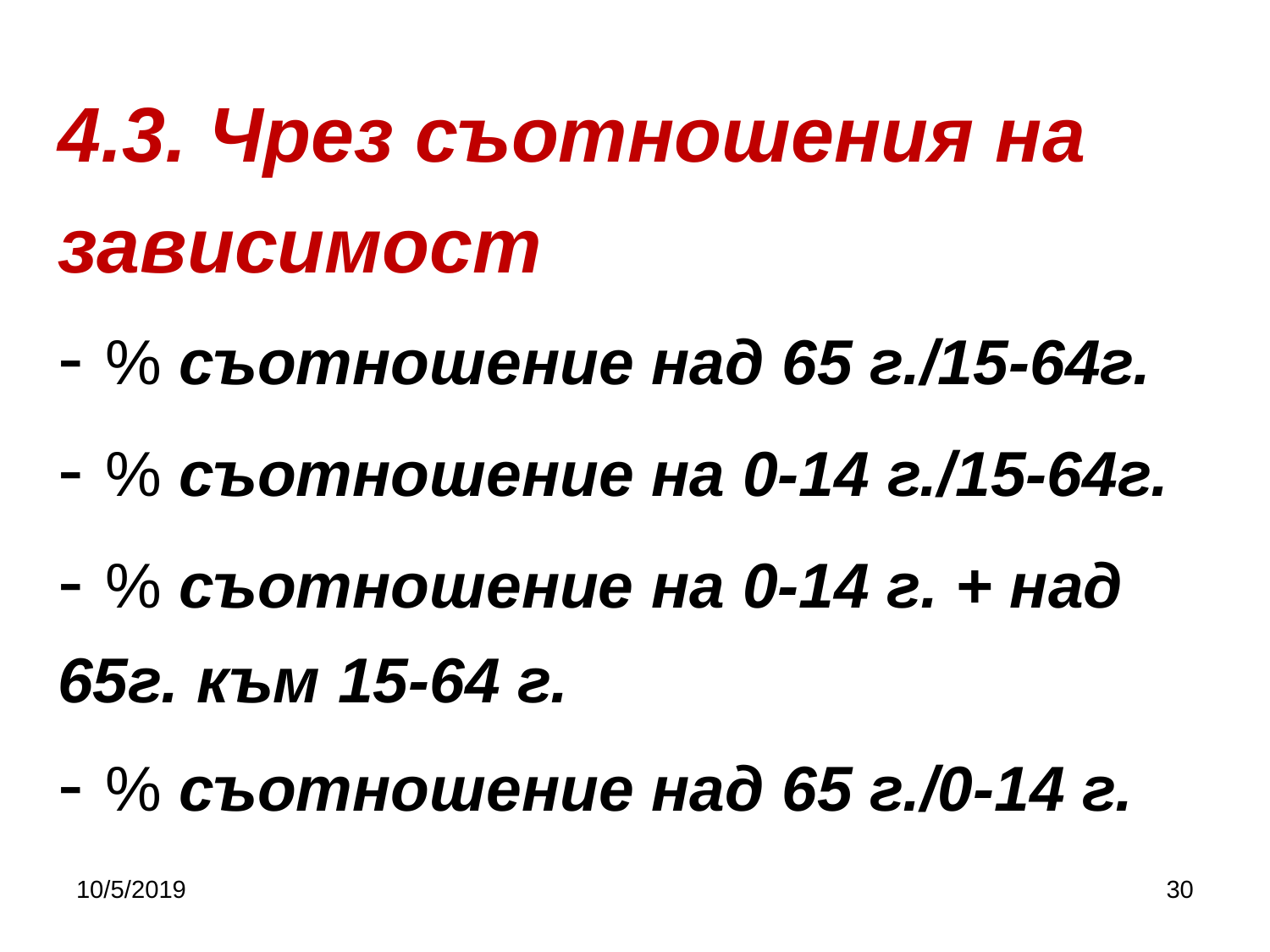

# 4.3. Чрез съотношения на зависимост - % съотношение над 65 г./15-64г. - % съотношение на 0-14 г./15-64г. - % съотношение на 0-14 г. + над 65г. към 15-64 г. - % съотношение над 65 г./0-14 г.
10/5/2019
30